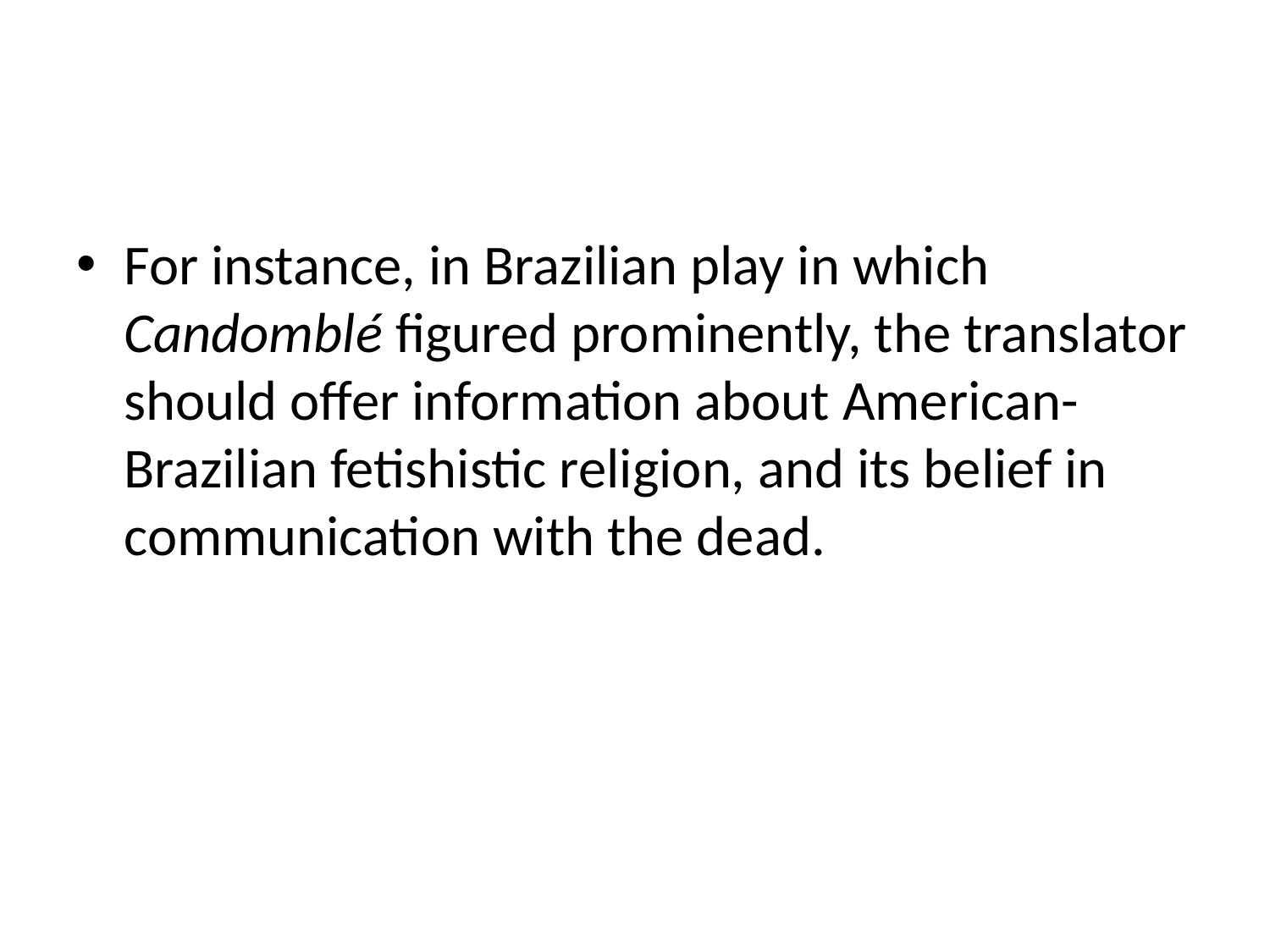

For instance, in Brazilian play in which Candomblé figured prominently, the translator should offer information about American-Brazilian fetishistic religion, and its belief in communication with the dead.